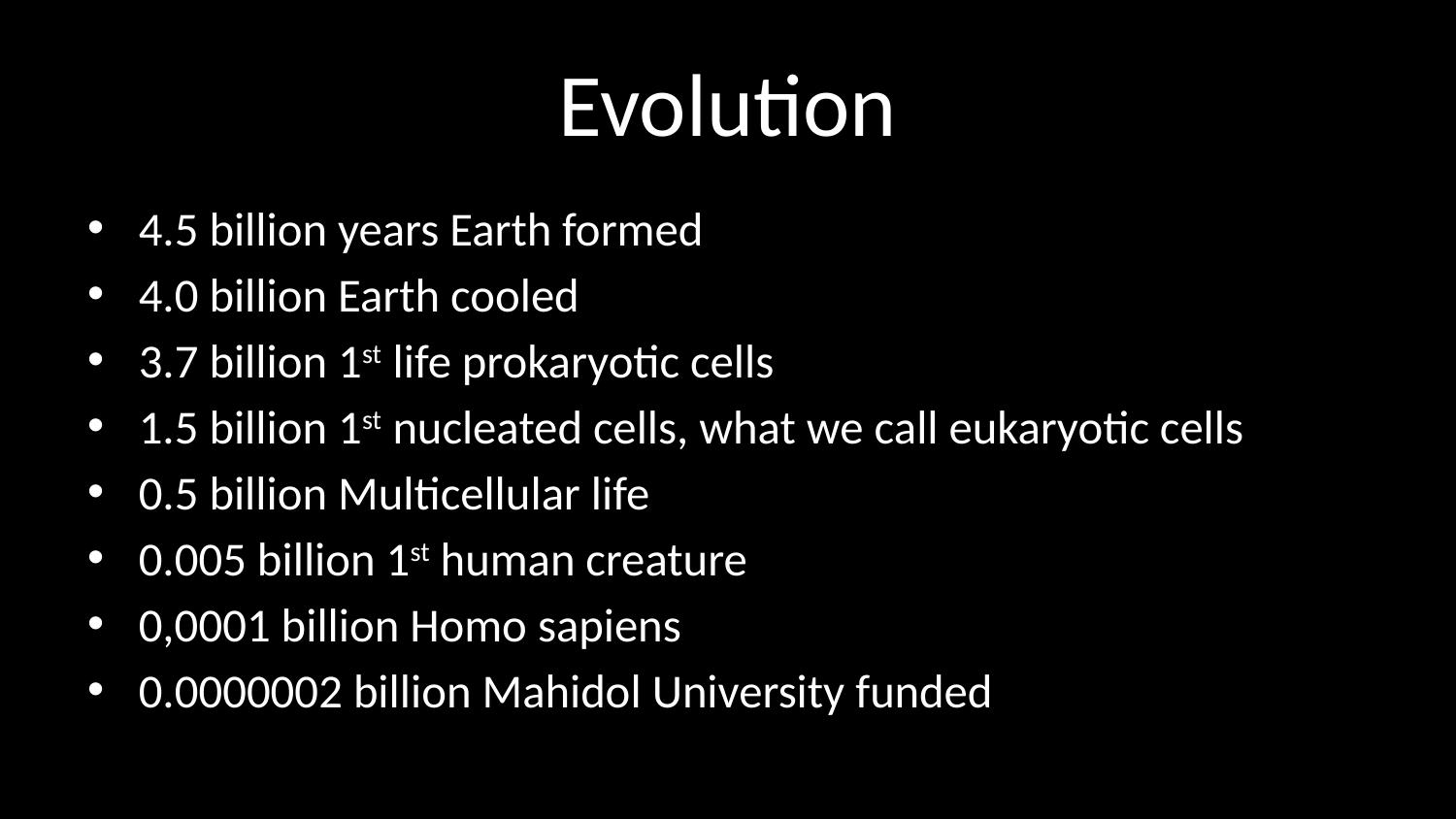

# Evolution
4.5 billion years Earth formed
4.0 billion Earth cooled
3.7 billion 1st life prokaryotic cells
1.5 billion 1st nucleated cells, what we call eukaryotic cells
0.5 billion Multicellular life
0.005 billion 1st human creature
0,0001 billion Homo sapiens
0.0000002 billion Mahidol University funded